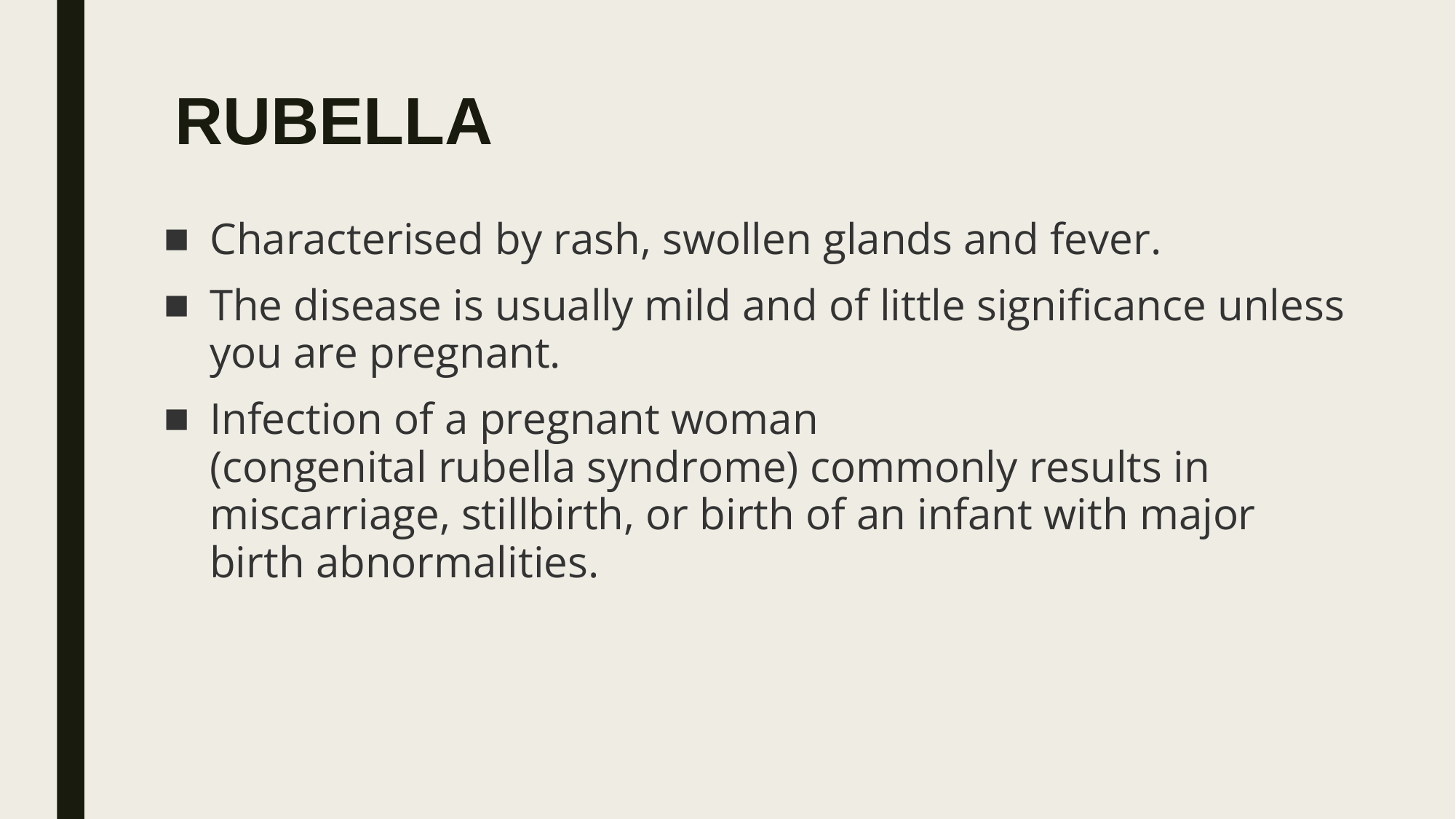

# RUBELLA
Characterised by rash, swollen glands and fever.
The disease is usually mild and of little significance unless you are pregnant.
Infection of a pregnant woman (congenital rubella syndrome) commonly results in miscarriage, stillbirth, or birth of an infant with major birth abnormalities.